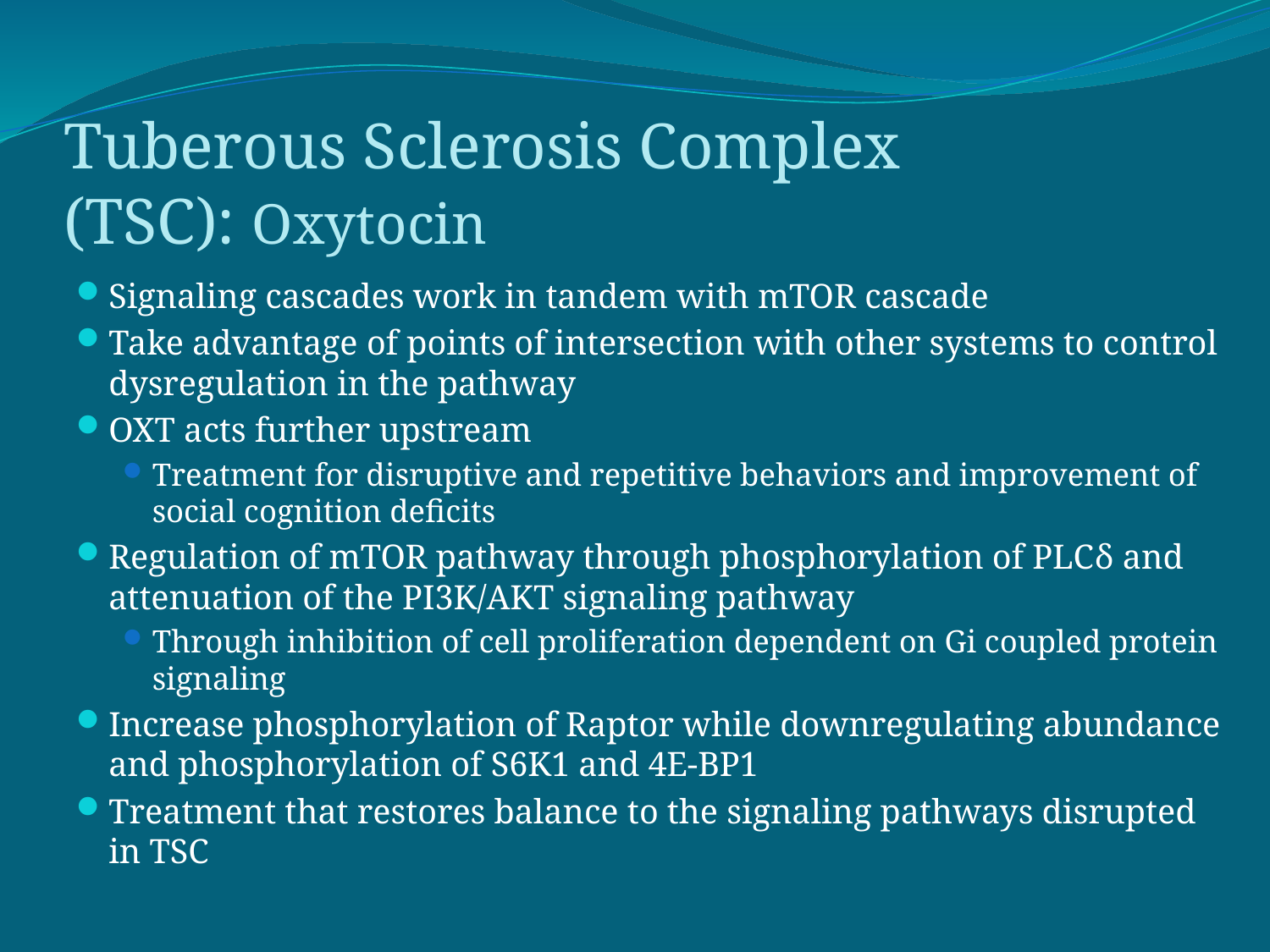

# Tuberous Sclerosis Complex (TSC): Oxytocin
Signaling cascades work in tandem with mTOR cascade
Take advantage of points of intersection with other systems to control dysregulation in the pathway
OXT acts further upstream
Treatment for disruptive and repetitive behaviors and improvement of social cognition deficits
Regulation of mTOR pathway through phosphorylation of PLCδ and attenuation of the PI3K/AKT signaling pathway
Through inhibition of cell proliferation dependent on Gi coupled protein signaling
Increase phosphorylation of Raptor while downregulating abundance and phosphorylation of S6K1 and 4E-BP1
Treatment that restores balance to the signaling pathways disrupted in TSC